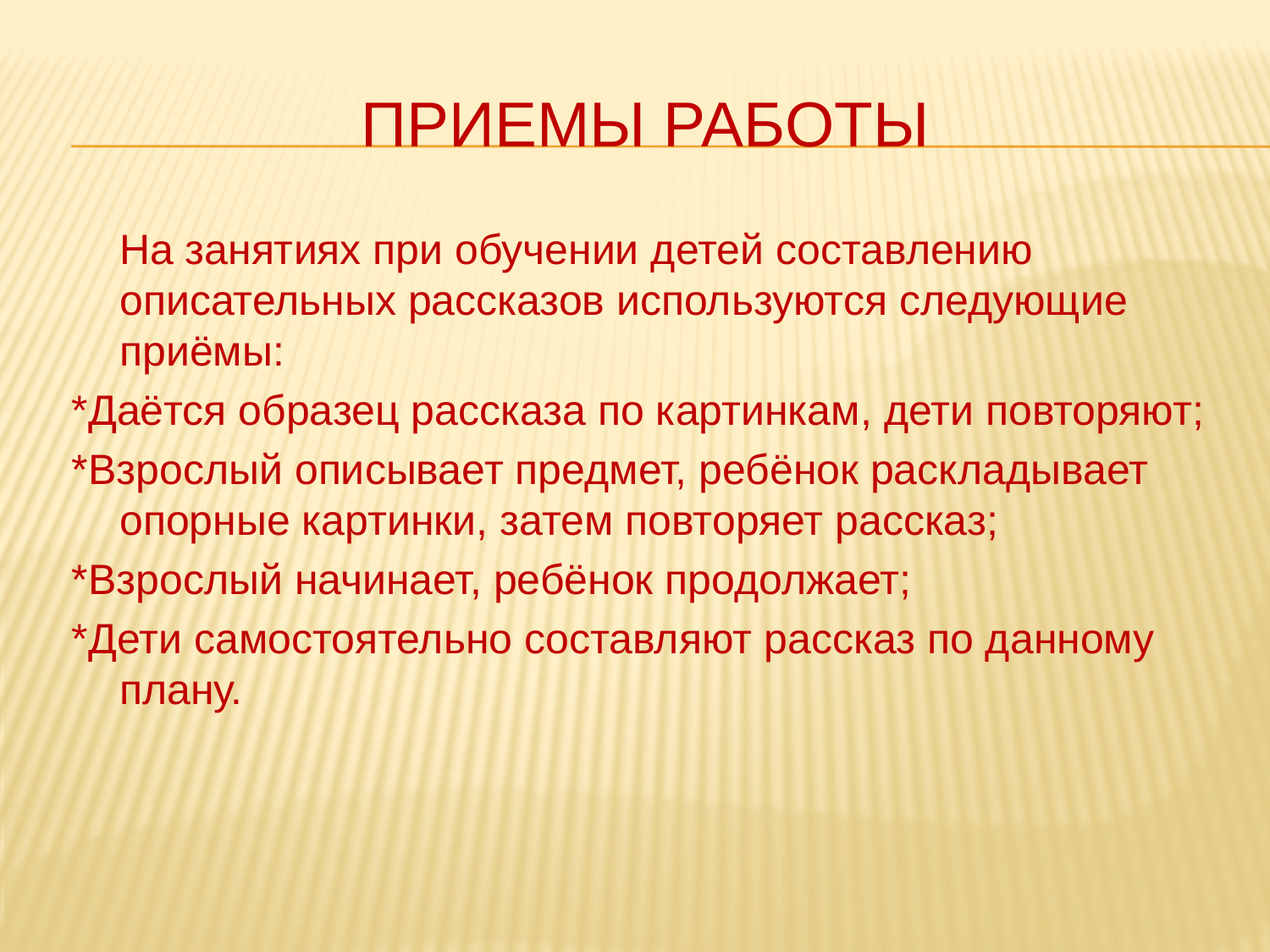

# Приемы работы
    На занятиях при обучении детей составлению описательных рассказов используются следующие приёмы:
*Даётся образец рассказа по картинкам, дети повторяют;
*Взрослый описывает предмет, ребёнок раскладывает опорные картинки, затем повторяет рассказ;
*Взрослый начинает, ребёнок продолжает;
*Дети самостоятельно составляют рассказ по данному плану.